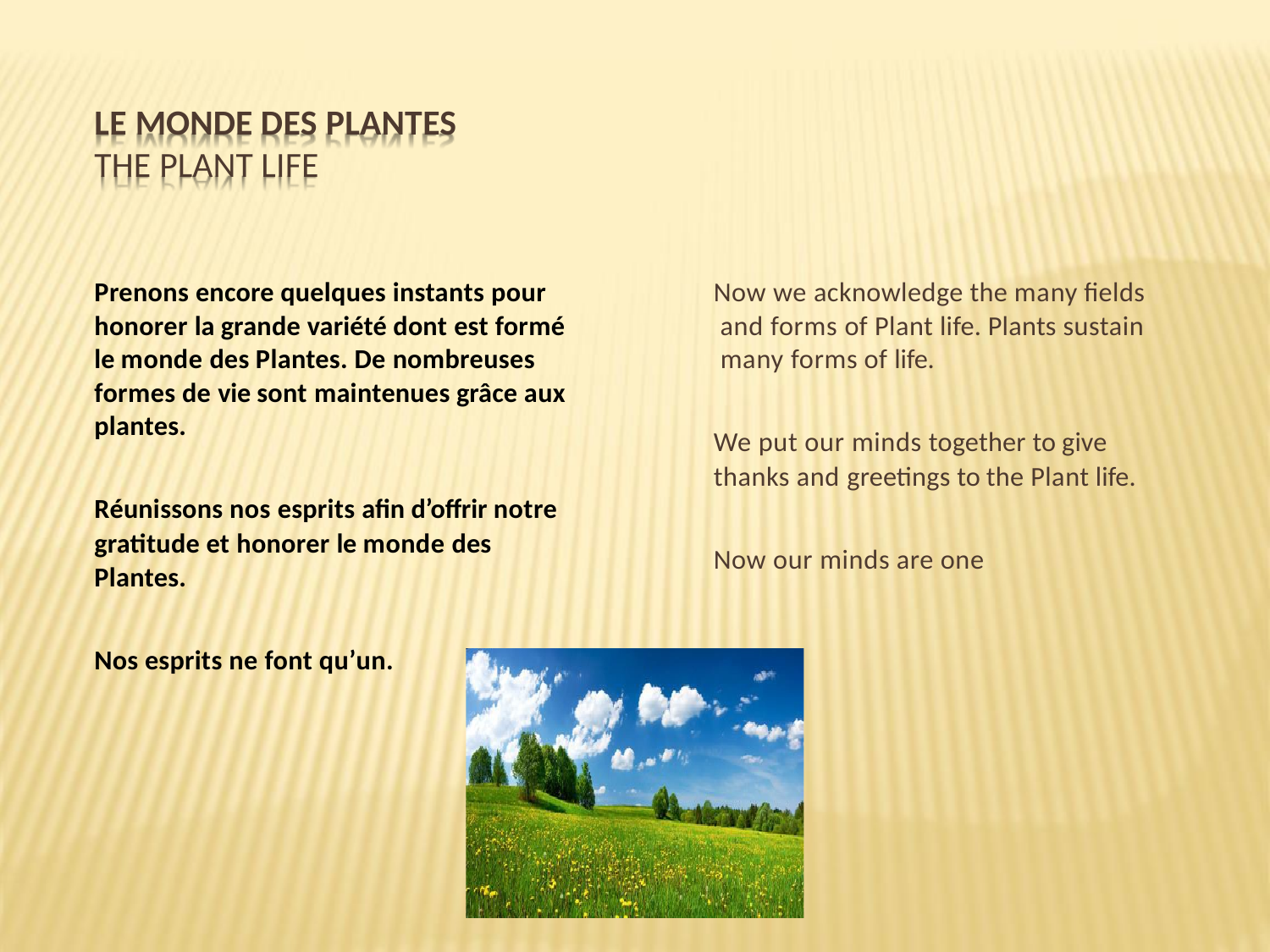

# LE MONDE DES PLANTES
THE PLANT LIFE

Prenons encore quelques instants pour  honorer la grande variété dont est formé  le monde des Plantes. De nombreuses
formes de vie sont maintenues grâce aux  plantes.

Réunissons nos esprits afin d’offrir notre  gratitude et honorer le monde des  Plantes.

Nos esprits ne font qu’un.
Now we acknowledge the many fields  and forms of Plant life. Plants sustain  many forms of life.

We put our minds together to give  thanks and greetings to the Plant life.

Now our minds are one